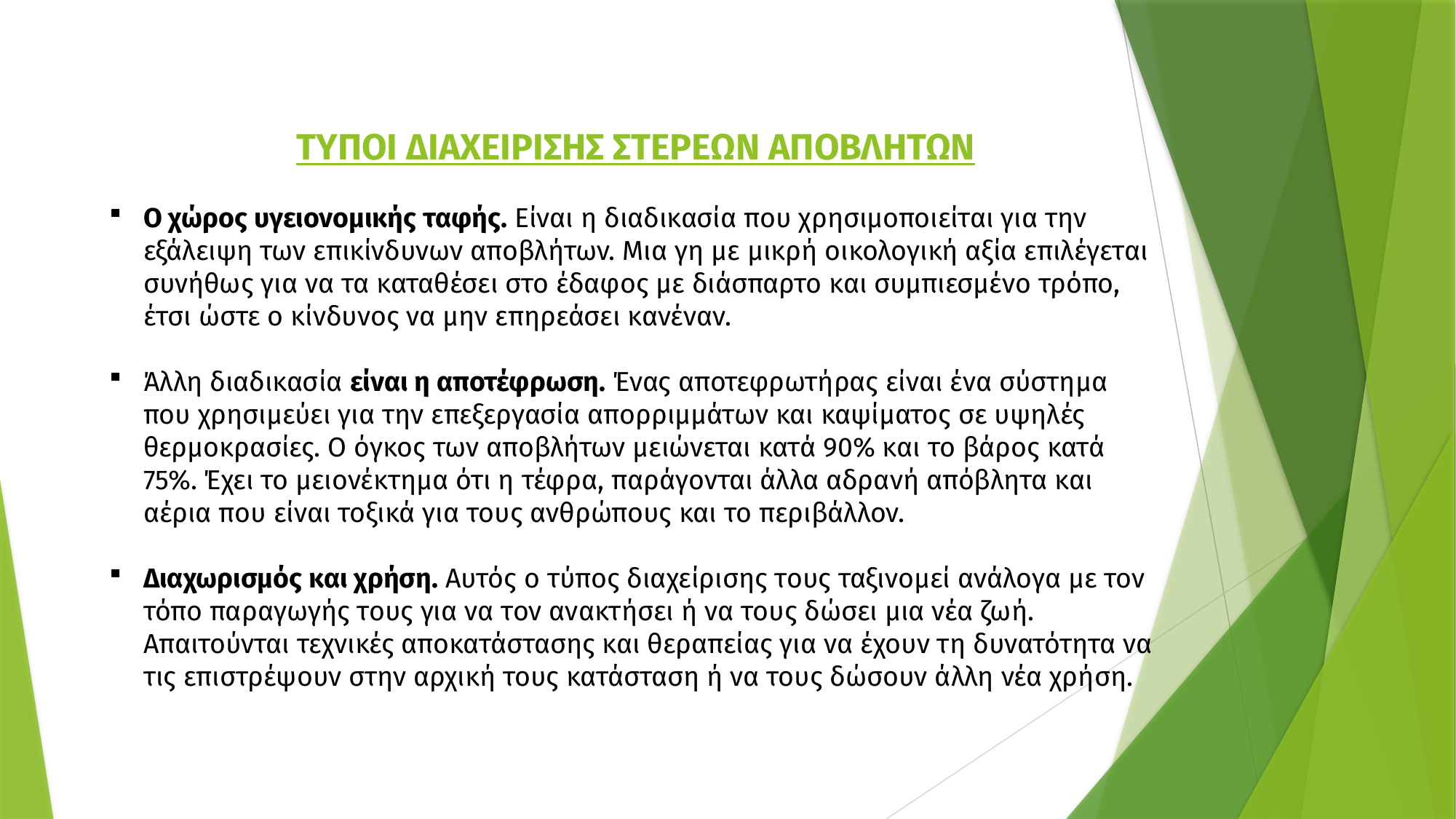

ΤΥΠΟΙ ΔΙΑΧΕΙΡΙΣΗΣ ΣΤΕΡΕΩΝ ΑΠΟΒΛΗΤΩΝ

Ο χώρος υγειονομικής ταφής. Είναι η διαδικασία που χρησιμοποιείται για την εξάλειψη των επικίνδυνων αποβλήτων. Μια γη με μικρή οικολογική αξία επιλέγεται συνήθως για να τα καταθέσει στο έδαφος με διάσπαρτο και συμπιεσμένο τρόπο, έτσι ώστε ο κίνδυνος να μην επηρεάσει κανέναν.

Άλλη διαδικασία είναι η αποτέφρωση. Ένας αποτεφρωτήρας είναι ένα σύστημα που χρησιμεύει για την επεξεργασία απορριμμάτων και καψίματος σε υψηλές θερμοκρασίες. Ο όγκος των αποβλήτων μειώνεται κατά 90% και το βάρος κατά 75%. Έχει το μειονέκτημα ότι η τέφρα, παράγονται άλλα αδρανή απόβλητα και αέρια που είναι τοξικά για τους ανθρώπους και το περιβάλλον.

Διαχωρισμός και χρήση. Αυτός ο τύπος διαχείρισης τους ταξινομεί ανάλογα με τον τόπο παραγωγής τους για να τον ανακτήσει ή να τους δώσει μια νέα ζωή. Απαιτούνται τεχνικές αποκατάστασης και θεραπείας για να έχουν τη δυνατότητα να τις επιστρέψουν στην αρχική τους κατάσταση ή να τους δώσουν άλλη νέα χρήση.